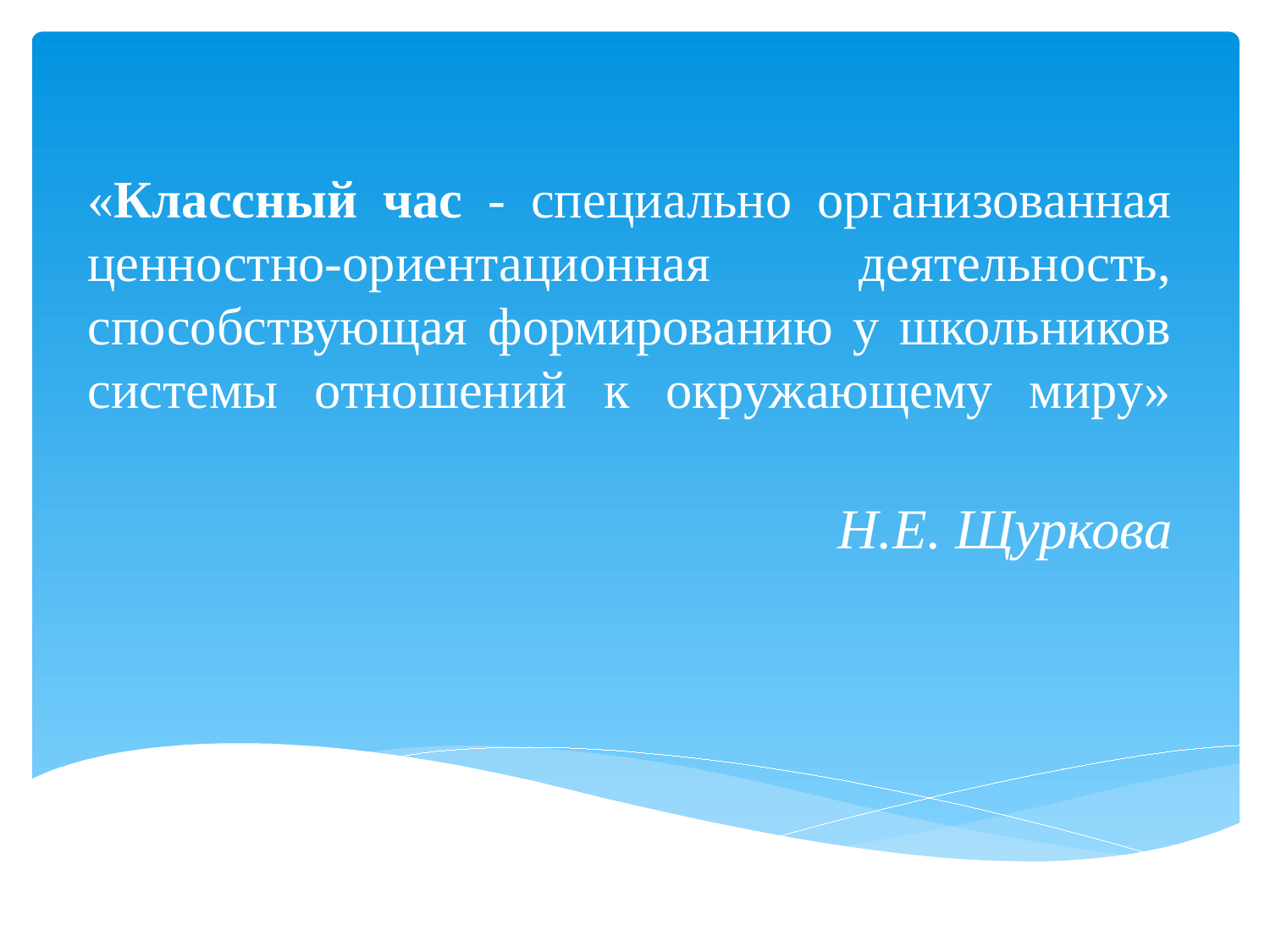

# «Классный час - специально организованная ценностно-ориентационная деятельность, способствующая формированию у школьников системы отношений к окружающему миру»
Н.Е. Щуркова